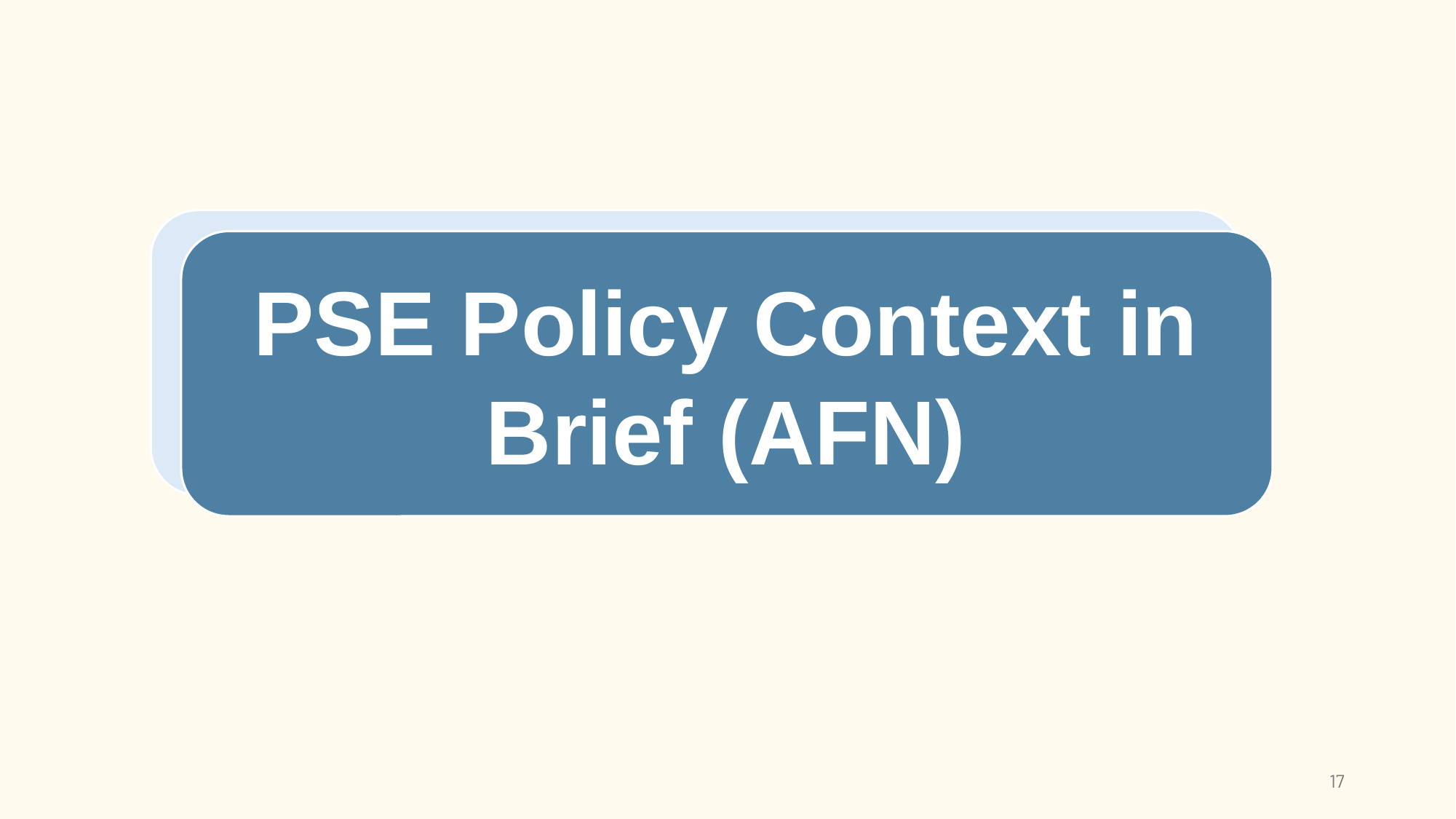

About First Nations Institutes (FNIs)

PSE Policy Context in Brief (AFN)

17